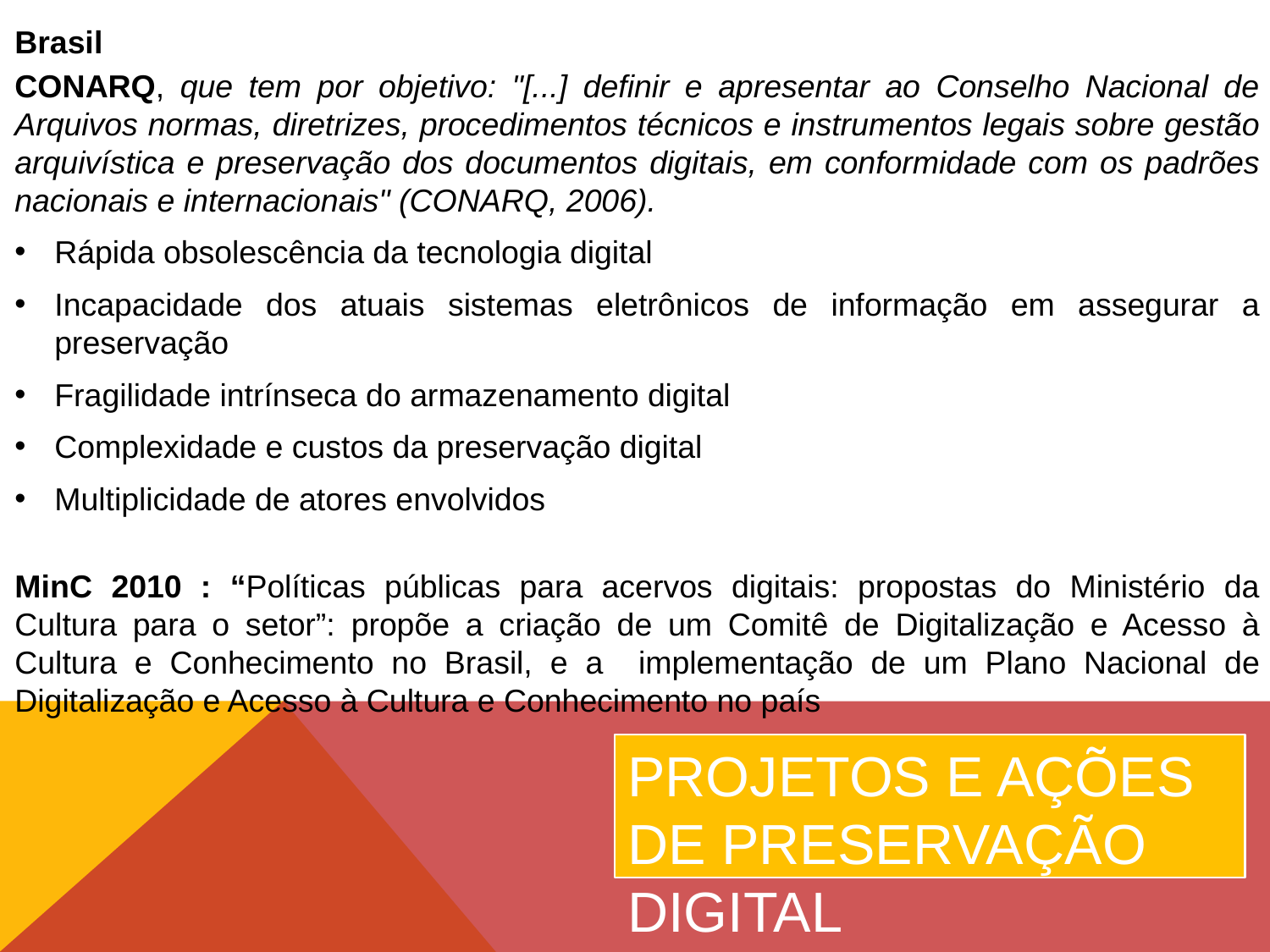

Brasil
CONARQ, que tem por objetivo: "[...] definir e apresentar ao Conselho Nacional de Arquivos normas, diretrizes, procedimentos técnicos e instrumentos legais sobre gestão arquivística e preservação dos documentos digitais, em conformidade com os padrões nacionais e internacionais" (CONARQ, 2006).
Rápida obsolescência da tecnologia digital
Incapacidade dos atuais sistemas eletrônicos de informação em assegurar a preservação
Fragilidade intrínseca do armazenamento digital
Complexidade e custos da preservação digital
Multiplicidade de atores envolvidos

MinC 2010 : “Políticas públicas para acervos digitais: propostas do Ministério da Cultura para o setor”: propõe a criação de um Comitê de Digitalização e Acesso à Cultura e Conhecimento no Brasil, e a  implementação de um Plano Nacional de Digitalização e Acesso à Cultura e Conhecimento no país
Projetos e Ações de Preservação Digital